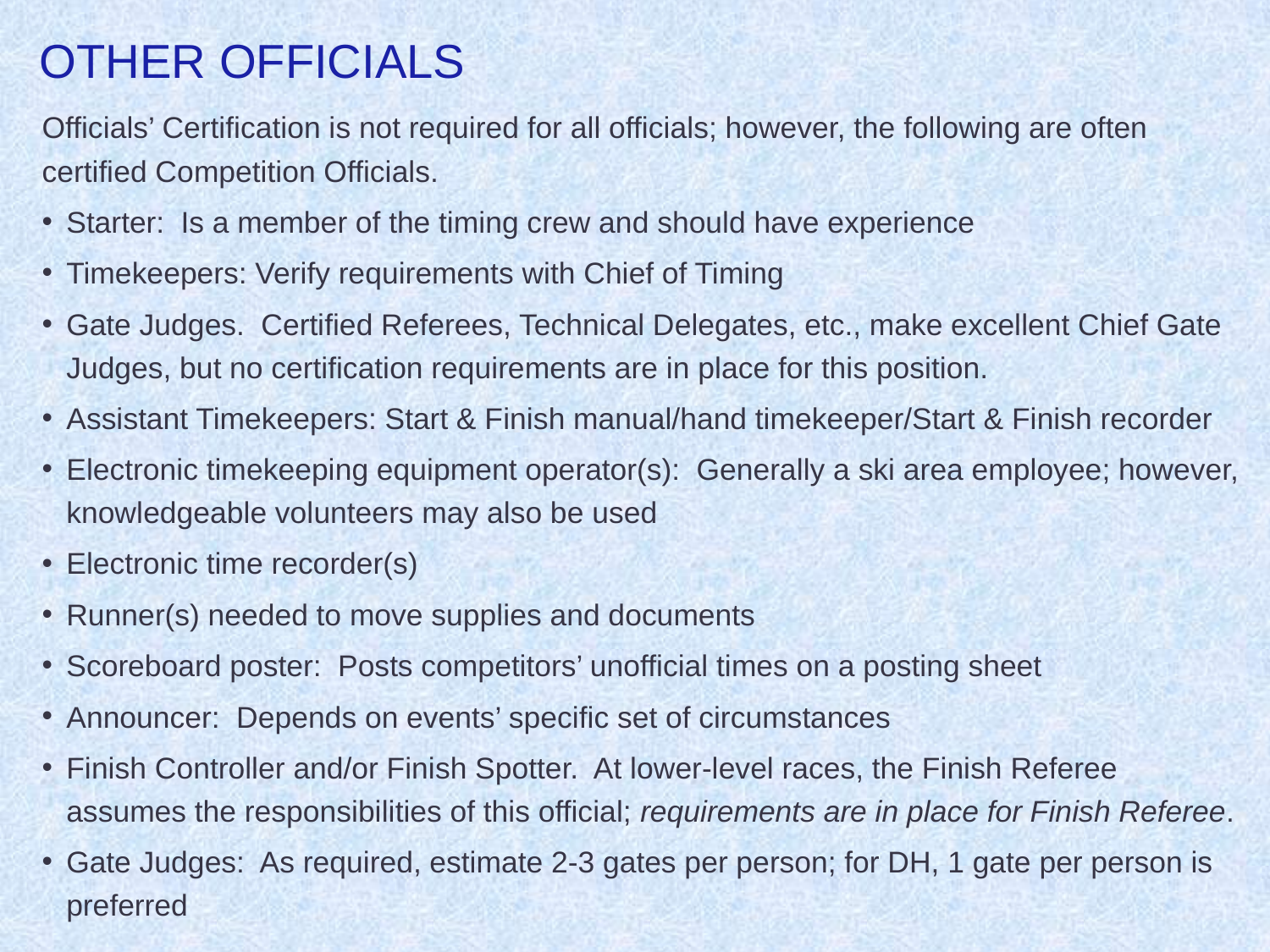

# OTHER OFFICIALS
Officials’ Certification is not required for all officials; however, the following are often certified Competition Officials.
Starter:  Is a member of the timing crew and should have experience
Timekeepers: Verify requirements with Chief of Timing
Gate Judges.  Certified Referees, Technical Delegates, etc., make excellent Chief Gate Judges, but no certification requirements are in place for this position.
Assistant Timekeepers: Start & Finish manual/hand timekeeper/Start & Finish recorder
Electronic timekeeping equipment operator(s):  Generally a ski area employee; however, knowledgeable volunteers may also be used
Electronic time recorder(s)
Runner(s) needed to move supplies and documents
Scoreboard poster:  Posts competitors’ unofficial times on a posting sheet
Announcer:  Depends on events’ specific set of circumstances
Finish Controller and/or Finish Spotter.  At lower-level races, the Finish Referee assumes the responsibilities of this official; requirements are in place for Finish Referee.
Gate Judges:  As required, estimate 2-3 gates per person; for DH, 1 gate per person is preferred